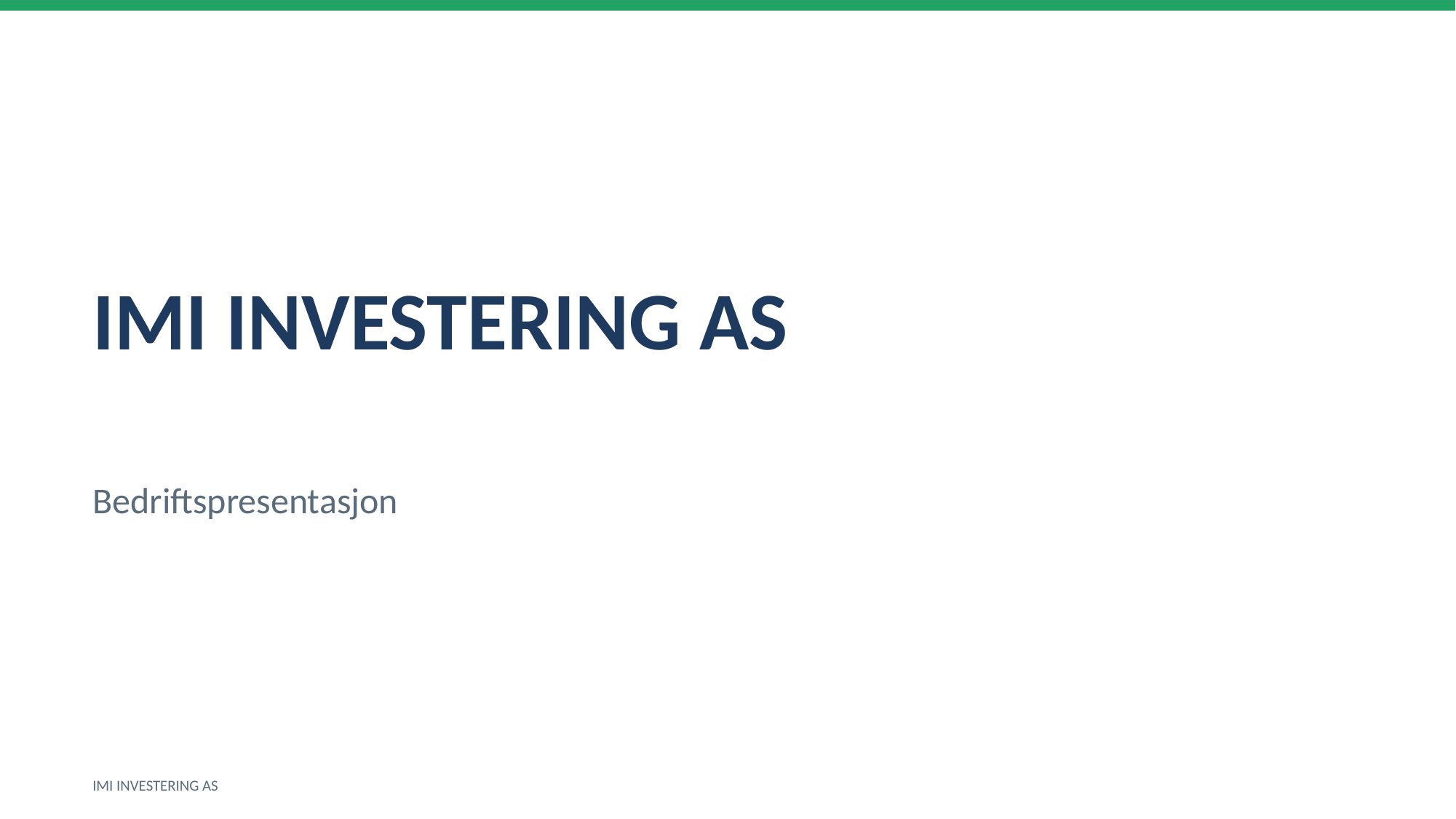

IMI INVESTERING AS
Bedriftspresentasjon
IMI INVESTERING AS